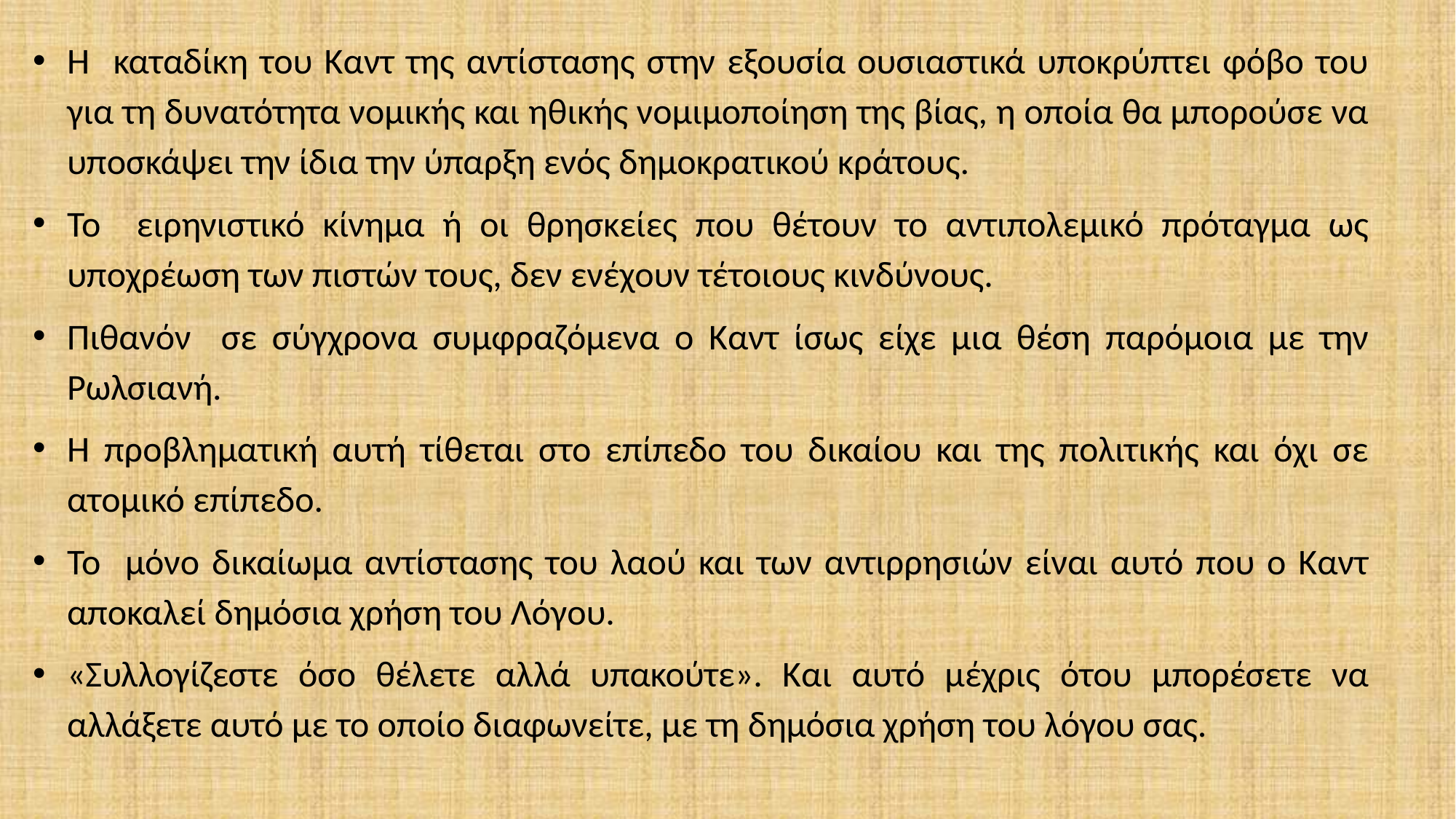

Η  καταδίκη του Καντ της αντίστασης στην εξουσία ουσιαστικά υποκρύπτει φόβο του για τη δυνατότητα νομικής και ηθικής νομιμοποίηση της βίας, η οποία θα μπορούσε να υποσκάψει την ίδια την ύπαρξη ενός δημοκρατικού κράτους.
Το  ειρηνιστικό κίνημα ή οι θρησκείες που θέτουν το αντιπολεμικό πρόταγμα ως υποχρέωση των πιστών τους, δεν ενέχουν τέτοιους κινδύνους.
Πιθανόν  σε σύγχρονα συμφραζόμενα ο Καντ ίσως είχε μια θέση παρόμοια με την Ρωλσιανή.
Η προβληματική αυτή τίθεται στο επίπεδο του δικαίου και της πολιτικής και όχι σε ατομικό επίπεδο.
Το  μόνο δικαίωμα αντίστασης του λαού και των αντιρρησιών είναι αυτό που ο Καντ αποκαλεί δημόσια χρήση του Λόγου.
«Συλλογίζεστε όσο θέλετε αλλά υπακούτε». Και αυτό μέχρις ότου μπορέσετε να αλλάξετε αυτό με το οποίο διαφωνείτε, με τη δημόσια χρήση του λόγου σας.